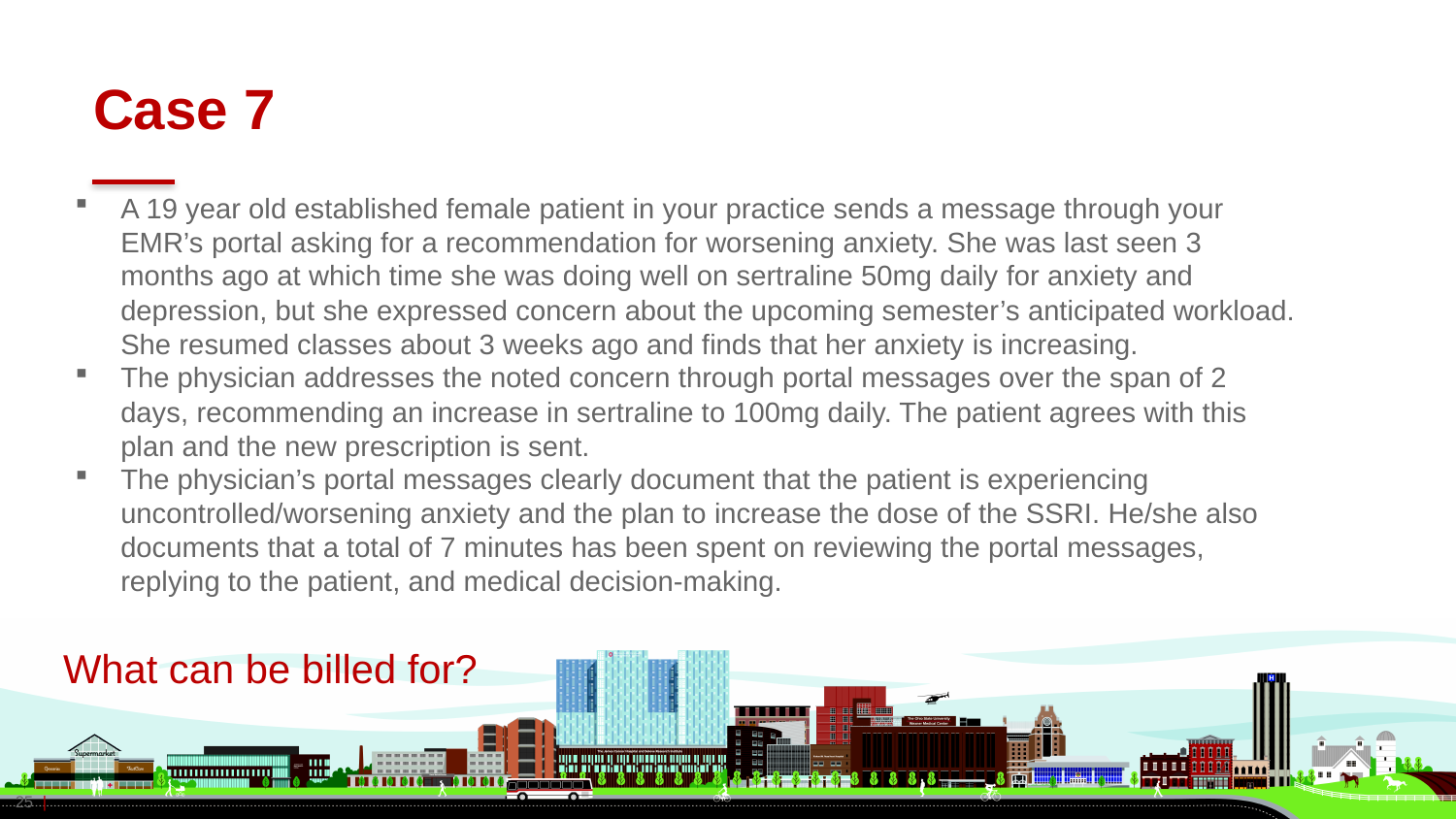

# Case 7
A 19 year old established female patient in your practice sends a message through your EMR’s portal asking for a recommendation for worsening anxiety. She was last seen 3 months ago at which time she was doing well on sertraline 50mg daily for anxiety and depression, but she expressed concern about the upcoming semester’s anticipated workload. She resumed classes about 3 weeks ago and finds that her anxiety is increasing.
The physician addresses the noted concern through portal messages over the span of 2 days, recommending an increase in sertraline to 100mg daily. The patient agrees with this plan and the new prescription is sent.
The physician’s portal messages clearly document that the patient is experiencing uncontrolled/worsening anxiety and the plan to increase the dose of the SSRI. He/she also documents that a total of 7 minutes has been spent on reviewing the portal messages, replying to the patient, and medical decision-making.
What can be billed for?
25  |